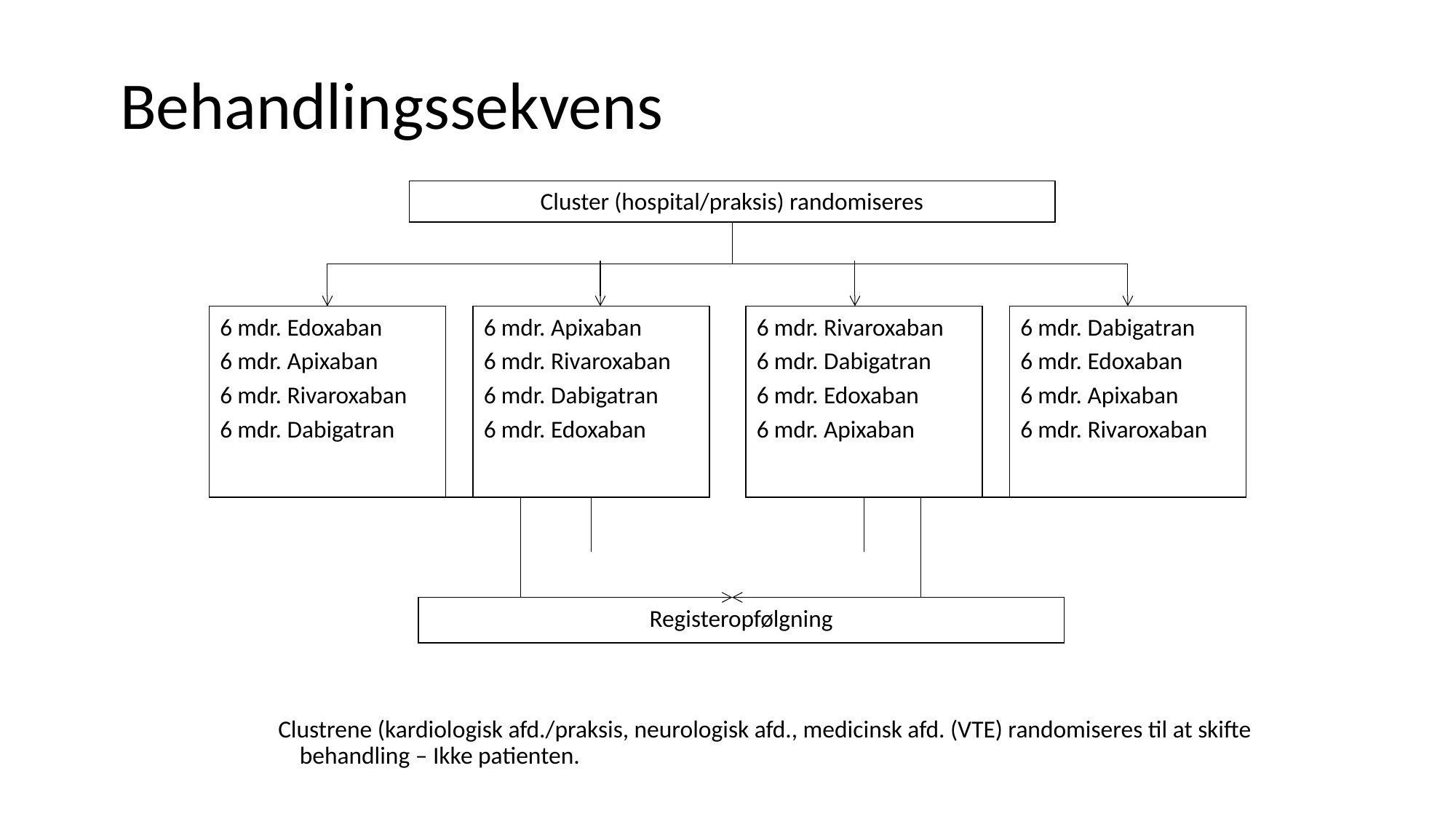

# Behandlingssekvens
Cluster (hospital/praksis) randomiseres
6 mdr. Edoxaban
6 mdr. Apixaban
6 mdr. Rivaroxaban
6 mdr. Dabigatran
6 mdr. Apixaban
6 mdr. Rivaroxaban
6 mdr. Dabigatran
6 mdr. Edoxaban
6 mdr. Rivaroxaban
6 mdr. Dabigatran
6 mdr. Edoxaban
6 mdr. Apixaban
6 mdr. Dabigatran
6 mdr. Edoxaban
6 mdr. Apixaban
6 mdr. Rivaroxaban
Registeropfølgning
Clustrene (kardiologisk afd./praksis, neurologisk afd., medicinsk afd. (VTE) randomiseres til at skifte behandling – Ikke patienten.